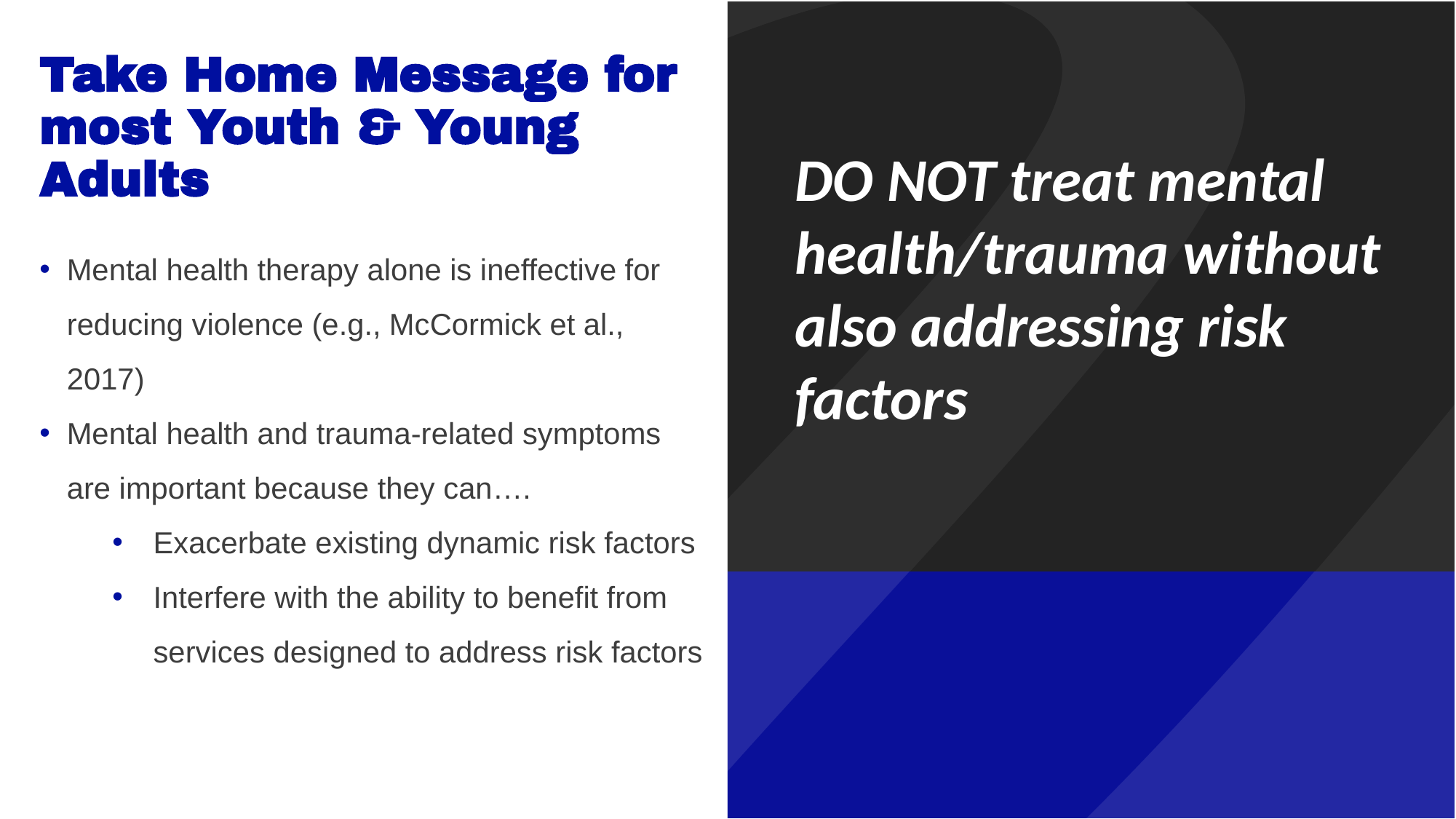

# Take Home Message for most Youth & Young Adults
DO NOT treat mental health/trauma without also addressing risk factors
Mental health therapy alone is ineffective for reducing violence (e.g., McCormick et al., 2017)
Mental health and trauma-related symptoms are important because they can….
Exacerbate existing dynamic risk factors
Interfere with the ability to benefit from services designed to address risk factors